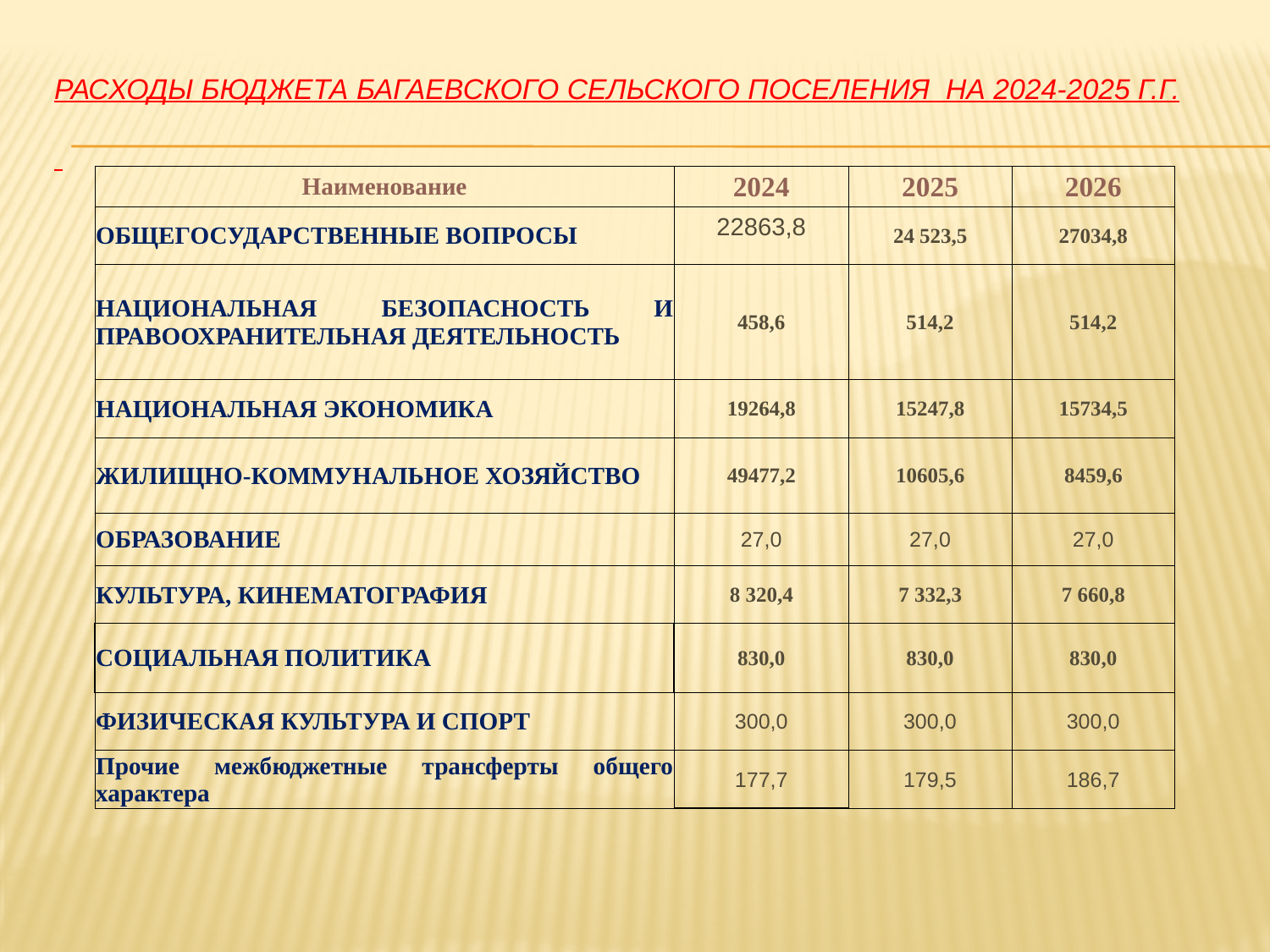

# Расходы бюджета Багаевского сельского поселения  на 2024-2025 г.г.
| Наименование | 2024 | 2025 | 2026 |
| --- | --- | --- | --- |
| ОБЩЕГОСУДАРСТВЕННЫЕ ВОПРОСЫ | 22863,8 | 24 523,5 | 27034,8 |
| НАЦИОНАЛЬНАЯ БЕЗОПАСНОСТЬ И ПРАВООХРАНИТЕЛЬНАЯ ДЕЯТЕЛЬНОСТЬ | 458,6 | 514,2 | 514,2 |
| НАЦИОНАЛЬНАЯ ЭКОНОМИКА | 19264,8 | 15247,8 | 15734,5 |
| ЖИЛИЩНО-КОММУНАЛЬНОЕ ХОЗЯЙСТВО | 49477,2 | 10605,6 | 8459,6 |
| ОБРАЗОВАНИЕ | 27,0 | 27,0 | 27,0 |
| КУЛЬТУРА, КИНЕМАТОГРАФИЯ | 8 320,4 | 7 332,3 | 7 660,8 |
| СОЦИАЛЬНАЯ ПОЛИТИКА | 830,0 | 830,0 | 830,0 |
| ФИЗИЧЕСКАЯ КУЛЬТУРА И СПОРТ | 300,0 | 300,0 | 300,0 |
| Прочие межбюджетные трансферты общего характера | 177,7 | 179,5 | 186,7 |